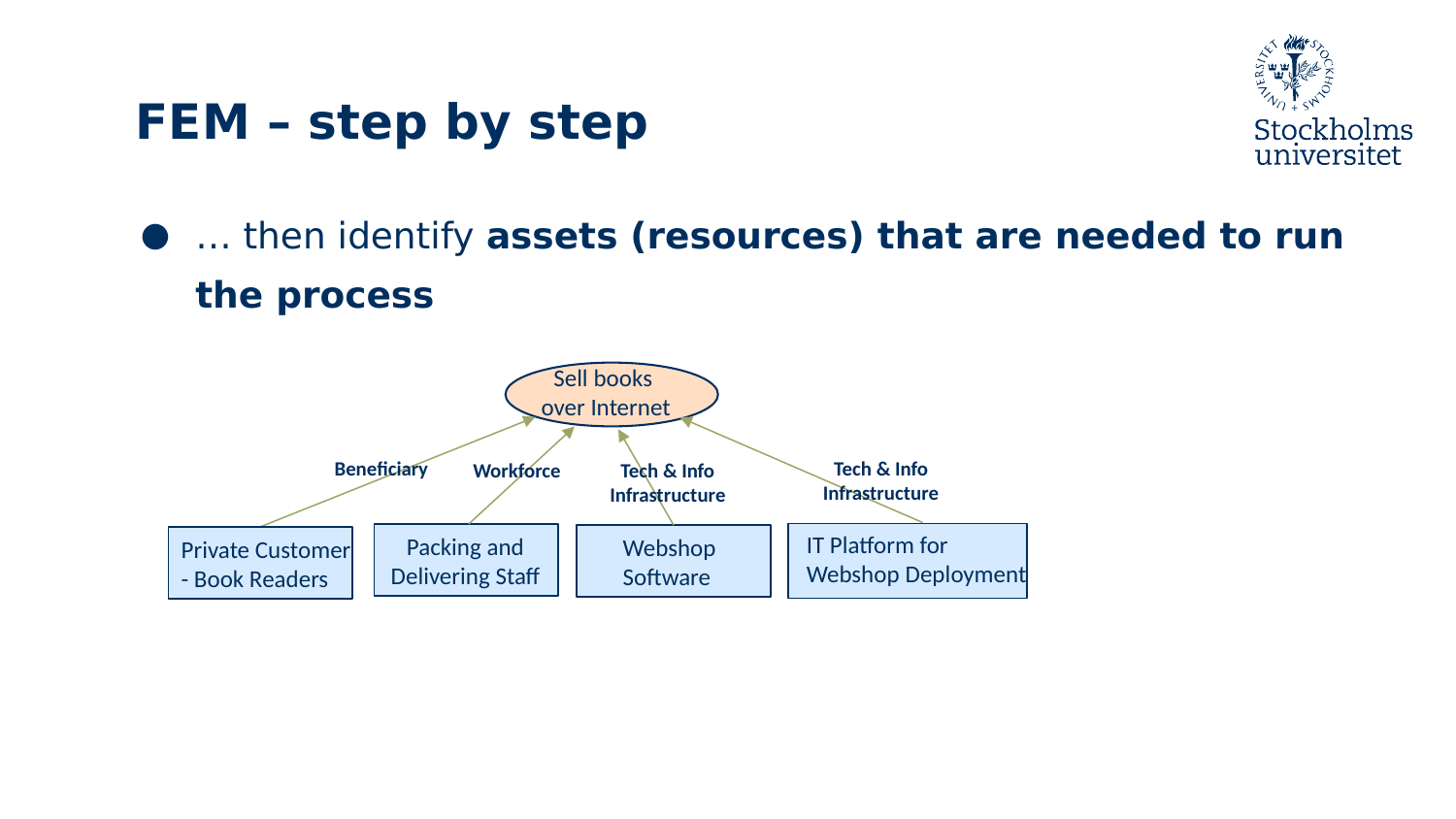

# FEM – step by step
… then identify assets (resources) that are needed to run the process
Sell books
over Internet

Beneficiary
Tech & Info
Infrastructure
Workforce
Tech & Info
Infrastructure
IT Platform for Webshop Deployment

Packing and Delivering Staff

Webshop Software
Private Customer
- Book Readers